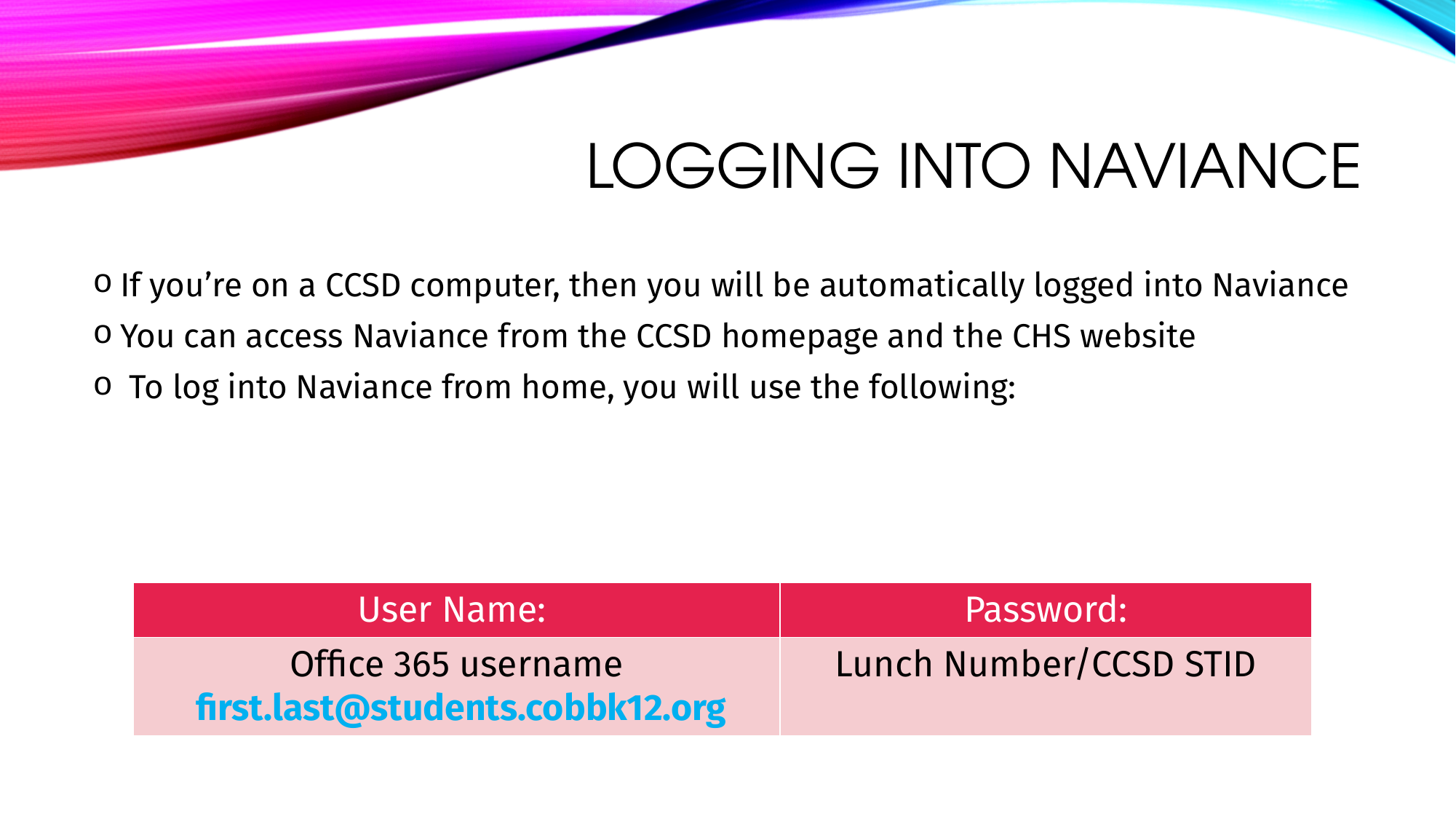

# Logging into Naviance
If you’re on a CCSD computer, then you will be automatically logged into Naviance
You can access Naviance from the CCSD homepage and the CHS website
 To log into Naviance from home, you will use the following:

| User Name: | Password: |
| --- | --- |
| Office 365 username  first.last@students.cobbk12.org | Lunch Number/CCSD STID |